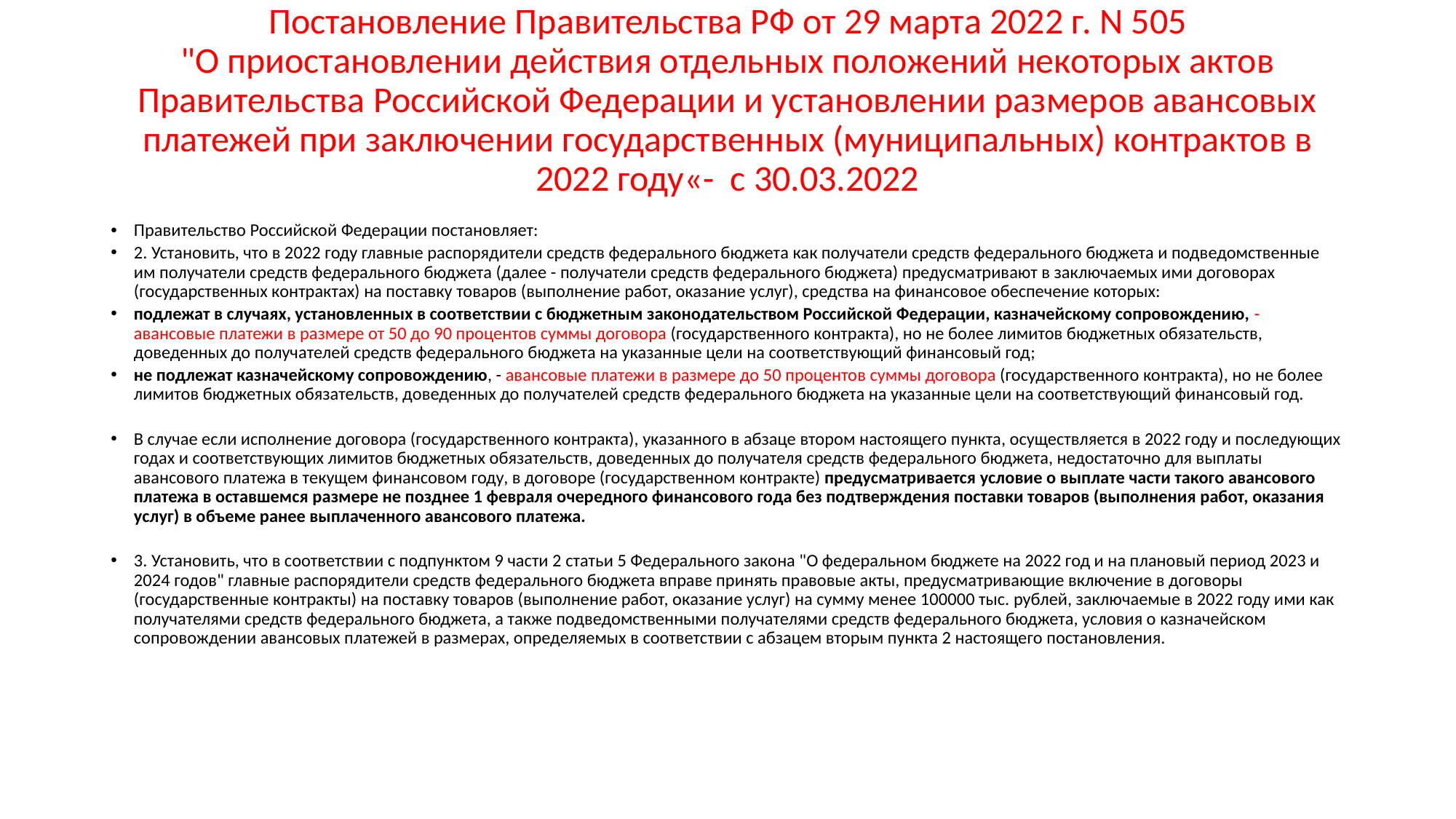

# Постановление Правительства РФ от 29 марта 2022 г. N 505 "О приостановлении действия отдельных положений некоторых актов Правительства Российской Федерации и установлении размеров авансовых платежей при заключении государственных (муниципальных) контрактов в 2022 году«-  с 30.03.2022

Правительство Российской Федерации постановляет:
2. Установить, что в 2022 году главные распорядители средств федерального бюджета как получатели средств федерального бюджета и подведомственные им получатели средств федерального бюджета (далее - получатели средств федерального бюджета) предусматривают в заключаемых ими договорах (государственных контрактах) на поставку товаров (выполнение работ, оказание услуг), средства на финансовое обеспечение которых:
подлежат в случаях, установленных в соответствии с бюджетным законодательством Российской Федерации, казначейскому сопровождению, - авансовые платежи в размере от 50 до 90 процентов суммы договора (государственного контракта), но не более лимитов бюджетных обязательств, доведенных до получателей средств федерального бюджета на указанные цели на соответствующий финансовый год;
не подлежат казначейскому сопровождению, - авансовые платежи в размере до 50 процентов суммы договора (государственного контракта), но не более лимитов бюджетных обязательств, доведенных до получателей средств федерального бюджета на указанные цели на соответствующий финансовый год.

В случае если исполнение договора (государственного контракта), указанного в абзаце втором настоящего пункта, осуществляется в 2022 году и последующих годах и соответствующих лимитов бюджетных обязательств, доведенных до получателя средств федерального бюджета, недостаточно для выплаты авансового платежа в текущем финансовом году, в договоре (государственном контракте) предусматривается условие о выплате части такого авансового платежа в оставшемся размере не позднее 1 февраля очередного финансового года без подтверждения поставки товаров (выполнения работ, оказания услуг) в объеме ранее выплаченного авансового платежа.

3. Установить, что в соответствии с подпунктом 9 части 2 статьи 5 Федерального закона "О федеральном бюджете на 2022 год и на плановый период 2023 и 2024 годов" главные распорядители средств федерального бюджета вправе принять правовые акты, предусматривающие включение в договоры (государственные контракты) на поставку товаров (выполнение работ, оказание услуг) на сумму менее 100000 тыс. рублей, заключаемые в 2022 году ими как получателями средств федерального бюджета, а также подведомственными получателями средств федерального бюджета, условия о казначейском сопровождении авансовых платежей в размерах, определяемых в соответствии с абзацем вторым пункта 2 настоящего постановления.